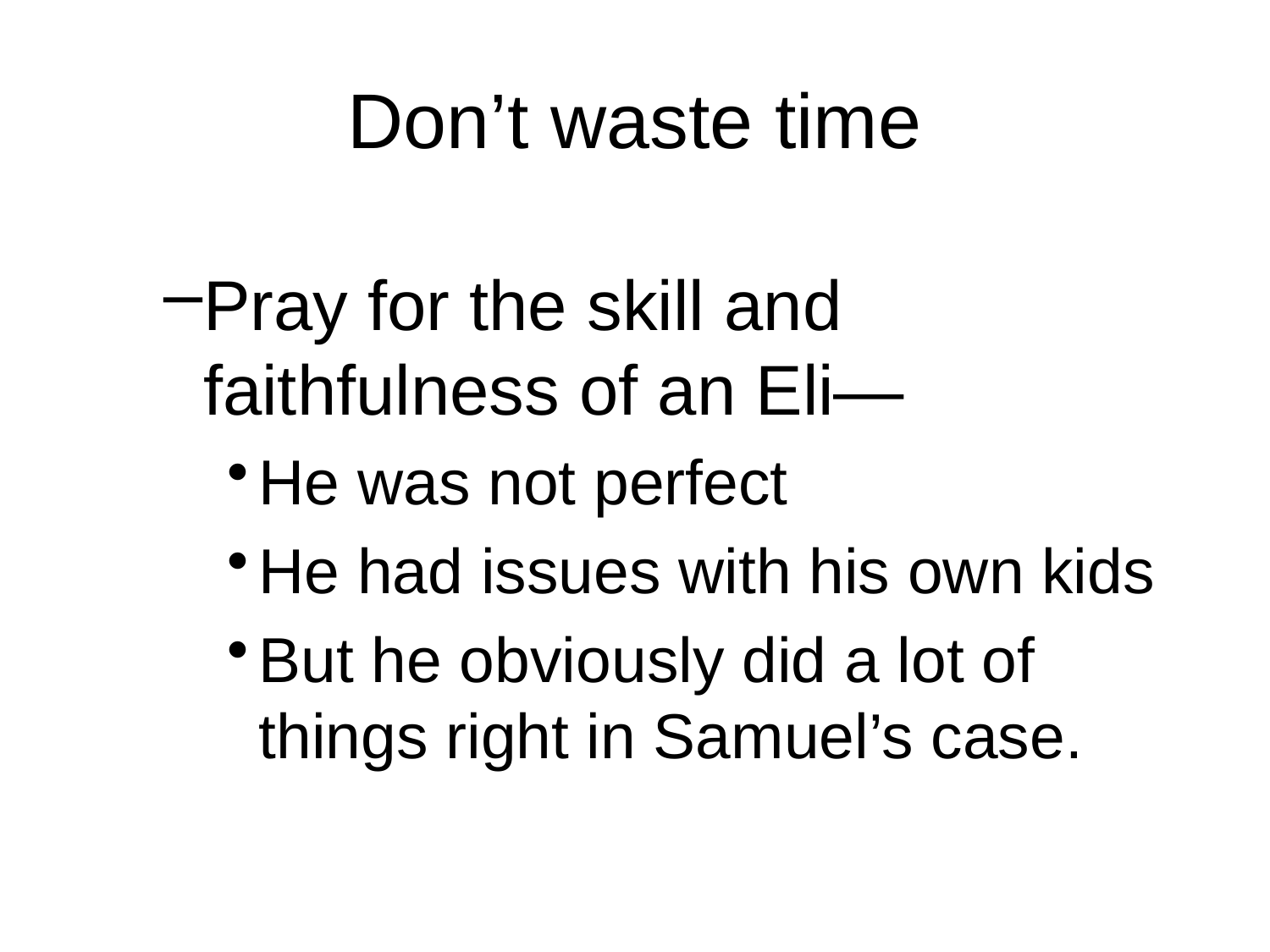

# Don’t waste time
Pray for the skill and faithfulness of an Eli—
He was not perfect
He had issues with his own kids
But he obviously did a lot of things right in Samuel’s case.